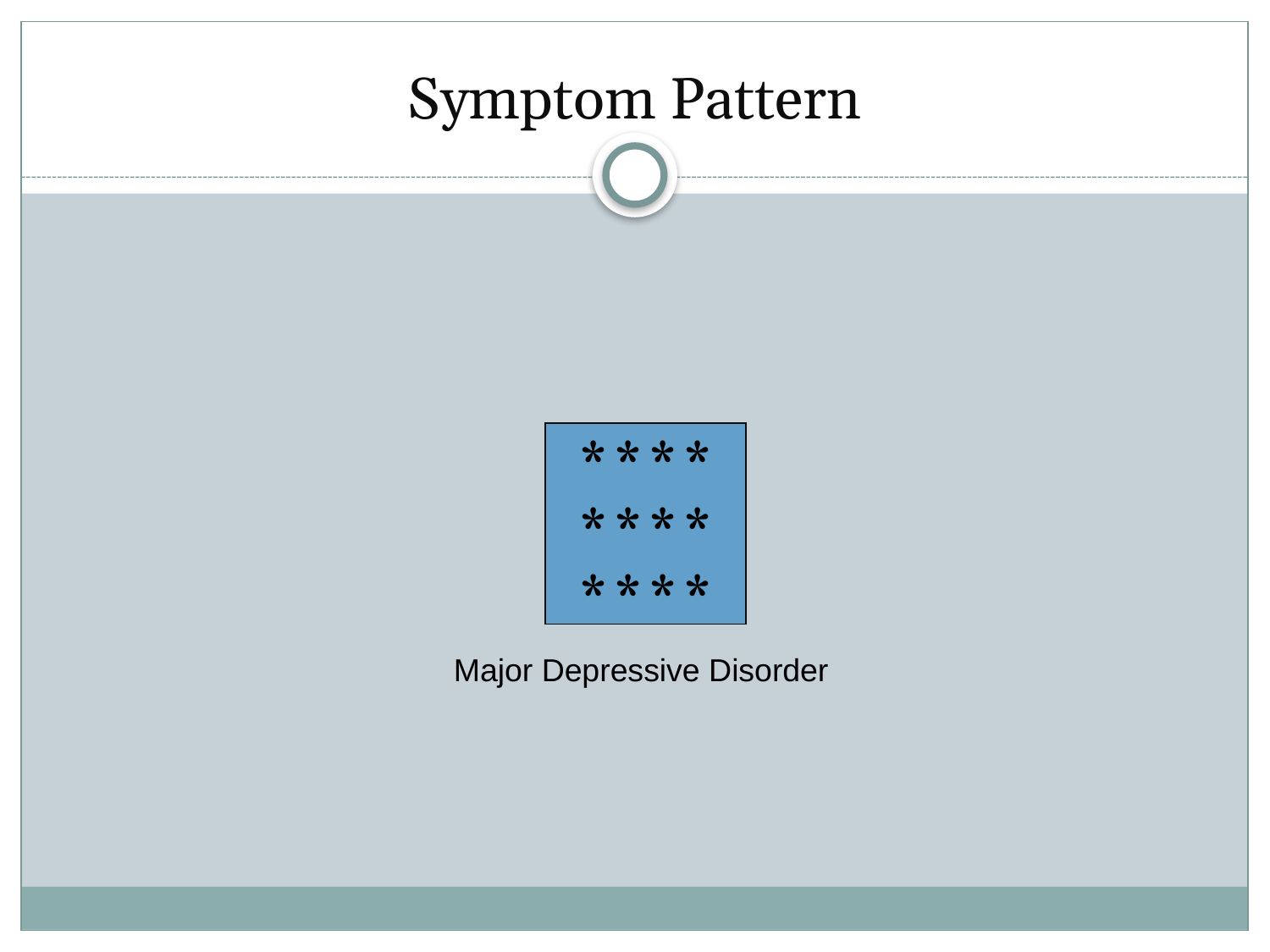

# Symptom Pattern
* * * *
* * * *
* * * *
Major Depressive Disorder